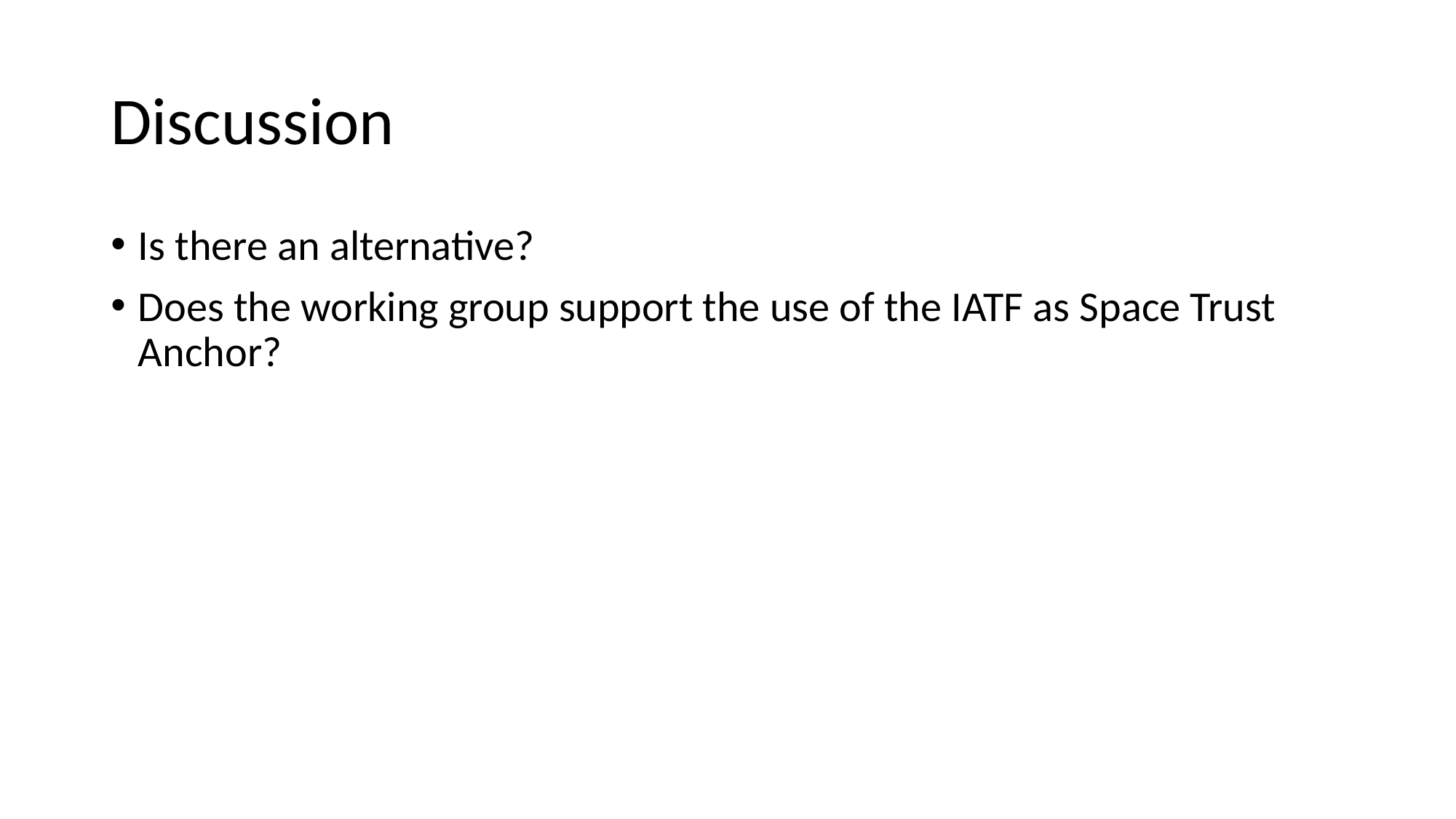

# Discussion
Is there an alternative?
Does the working group support the use of the IATF as Space Trust Anchor?